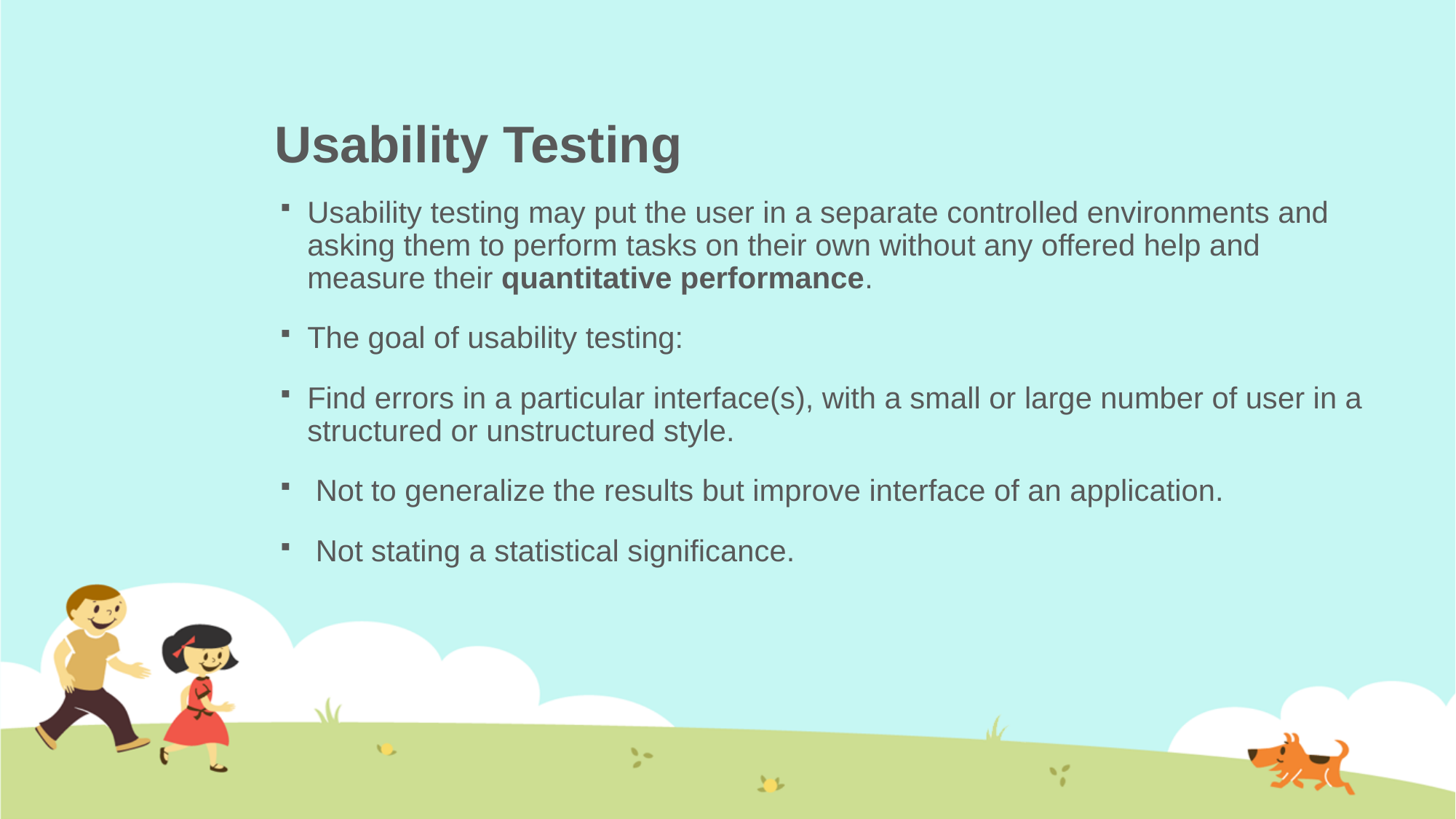

# Usability Testing
Usability testing may put the user in a separate controlled environments and asking them to perform tasks on their own without any offered help and measure their quantitative performance.
The goal of usability testing:
Find errors in a particular interface(s), with a small or large number of user in a structured or unstructured style.
 Not to generalize the results but improve interface of an application.
 Not stating a statistical significance.